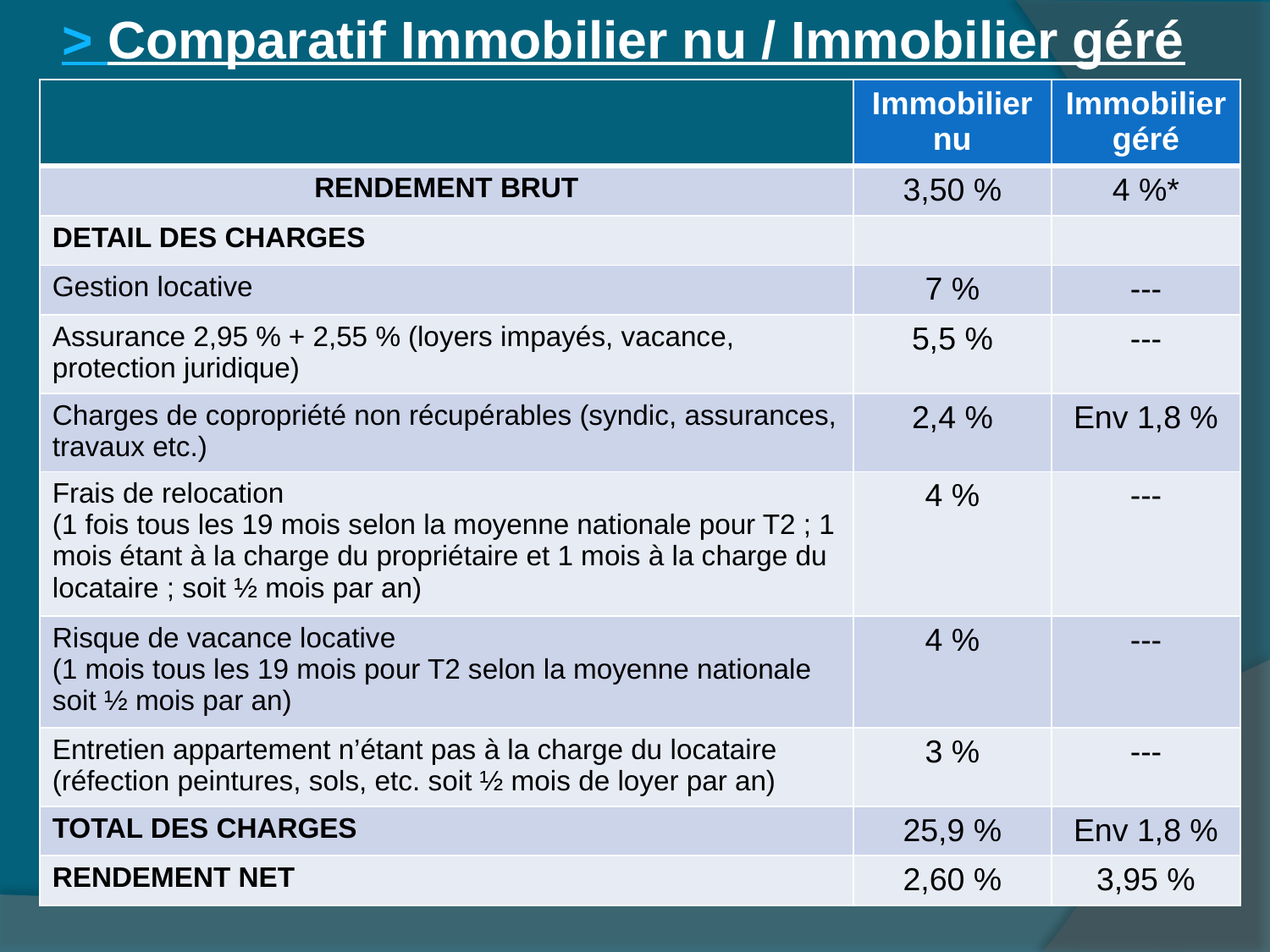

> Comparatif Immobilier nu / Immobilier géré

|  | Immobilier nu | Immobilier géré |
| --- | --- | --- |
| RENDEMENT BRUT | 3,50 % | 4 %\* |
| DETAIL DES CHARGES |  |  |
| Gestion locative | 7 % | --- |
| Assurance 2,95 % + 2,55 % (loyers impayés, vacance, protection juridique) | 5,5 % | --- |
| Charges de copropriété non récupérables (syndic, assurances, travaux etc.) | 2,4 % | Env 1,8 % |
| Frais de relocation (1 fois tous les 19 mois selon la moyenne nationale pour T2 ; 1 mois étant à la charge du propriétaire et 1 mois à la charge du locataire ; soit ½ mois par an) | 4 % | --- |
| Risque de vacance locative (1 mois tous les 19 mois pour T2 selon la moyenne nationale soit ½ mois par an) | 4 % | --- |
| Entretien appartement n’étant pas à la charge du locataire (réfection peintures, sols, etc. soit ½ mois de loyer par an) | 3 % | --- |
| TOTAL DES CHARGES | 25,9 % | Env 1,8 % |
| RENDEMENT NET | 2,60 % | 3,95 % |